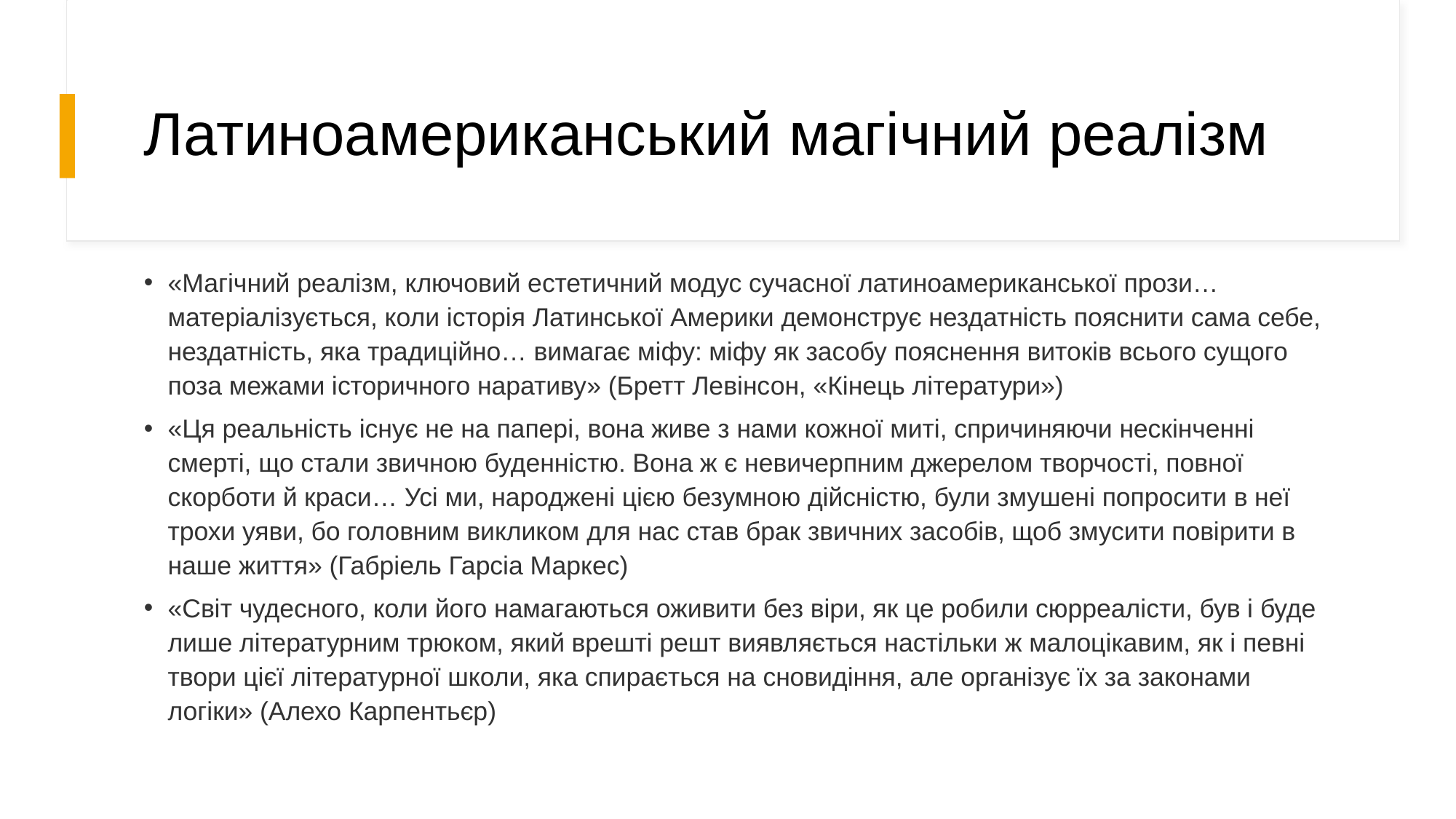

# Латиноамериканський магічний реалізм
«Магічний реалізм, ключовий естетичний модус сучасної латиноамериканської прози… матеріалізується, коли історія Латинської Америки демонструє нездатність пояснити сама себе, нездатність, яка традиційно… вимагає міфу: міфу як засобу пояснення витоків всього сущого поза межами історичного наративу» (Бретт Левінсон, «Кінець літератури»)
«Ця реальність існує не на папері, вона живе з нами кожної миті, спричиняючи нескінченні смерті, що стали звичною буденністю. Вона ж є невичерпним джерелом творчості, повної скорботи й краси… Усі ми, народжені цією безумною дійсністю, були змушені попросити в неї трохи уяви, бо головним викликом для нас став брак звичних засобів, щоб змусити повірити в наше життя» (Габріель Гарсіа Маркес)
«Світ чудесного, коли його намагаються оживити без віри, як це робили сюрреалісти, був і буде лише літературним трюком, який врешті решт виявляється настільки ж малоцікавим, як і певні твори цієї літературної школи, яка спирається на сновидіння, але організує їх за законами логіки» (Алехо Карпентьєр)